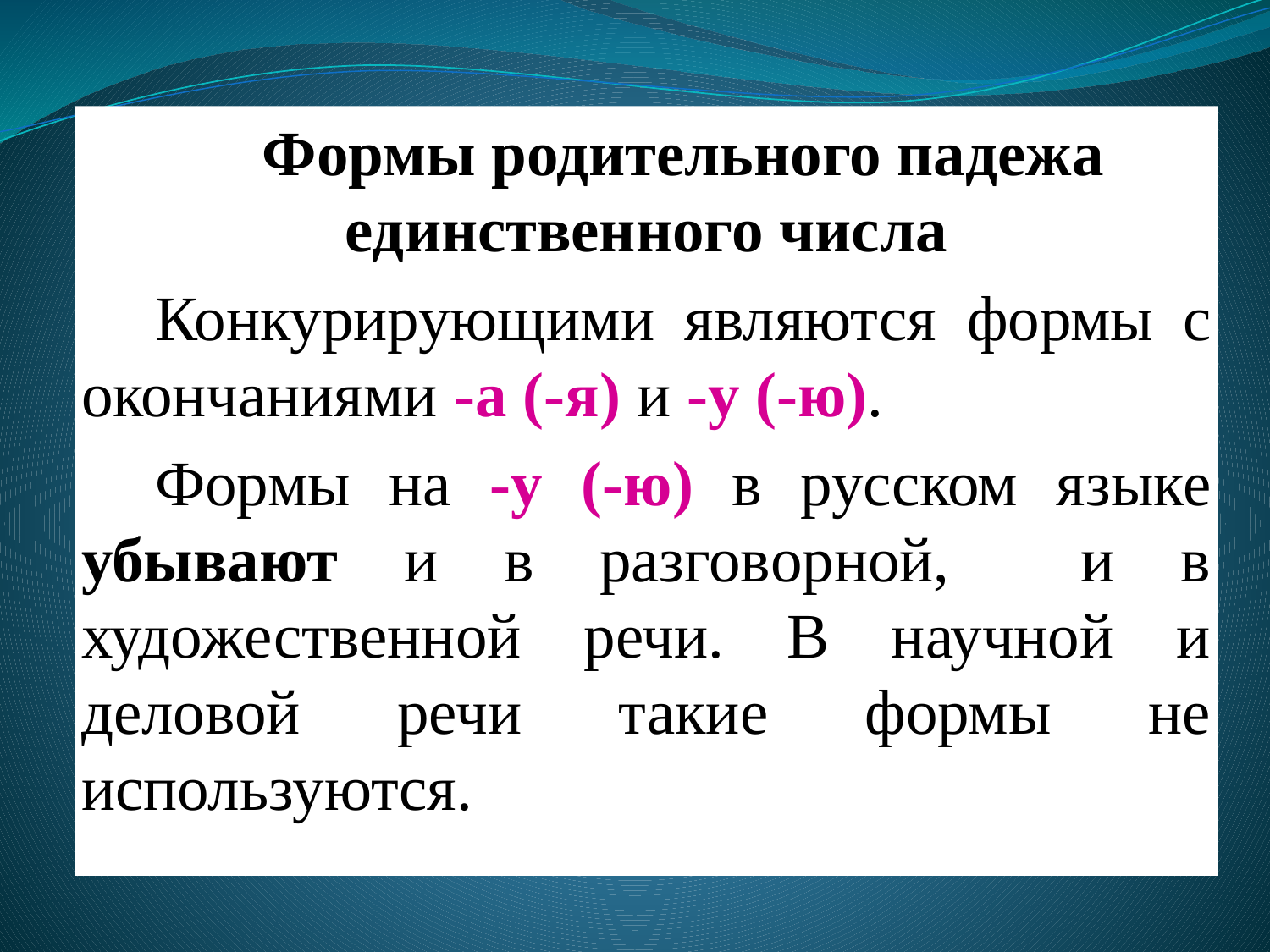

Формы родительного падежа единственного числа
Конкурирующими являются формы с окончаниями -а (-я) и -у (-ю).
Формы на -у (-ю) в русском языке убывают и в разговорной,  и в художественной речи. В научной и деловой речи такие формы не используются.